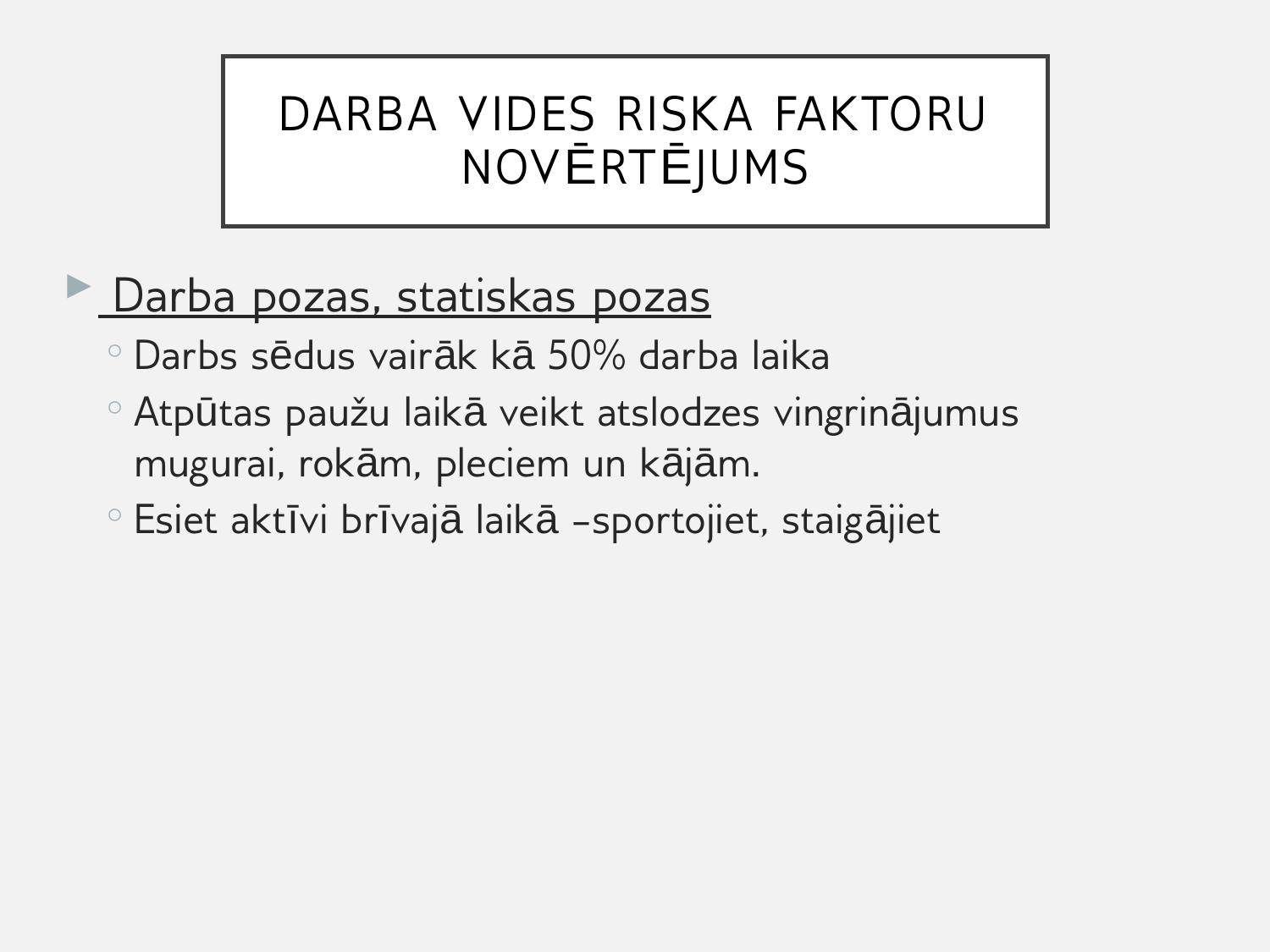

# Darba vides riska faktoru novērtējums
 Darba pozas, statiskas pozas
Darbs sēdus vairāk kā 50% darba laika
Atpūtas paužu laikā veikt atslodzes vingrinājumus mugurai, rokām, pleciem un kājām.
Esiet aktīvi brīvajā laikā –sportojiet, staigājiet